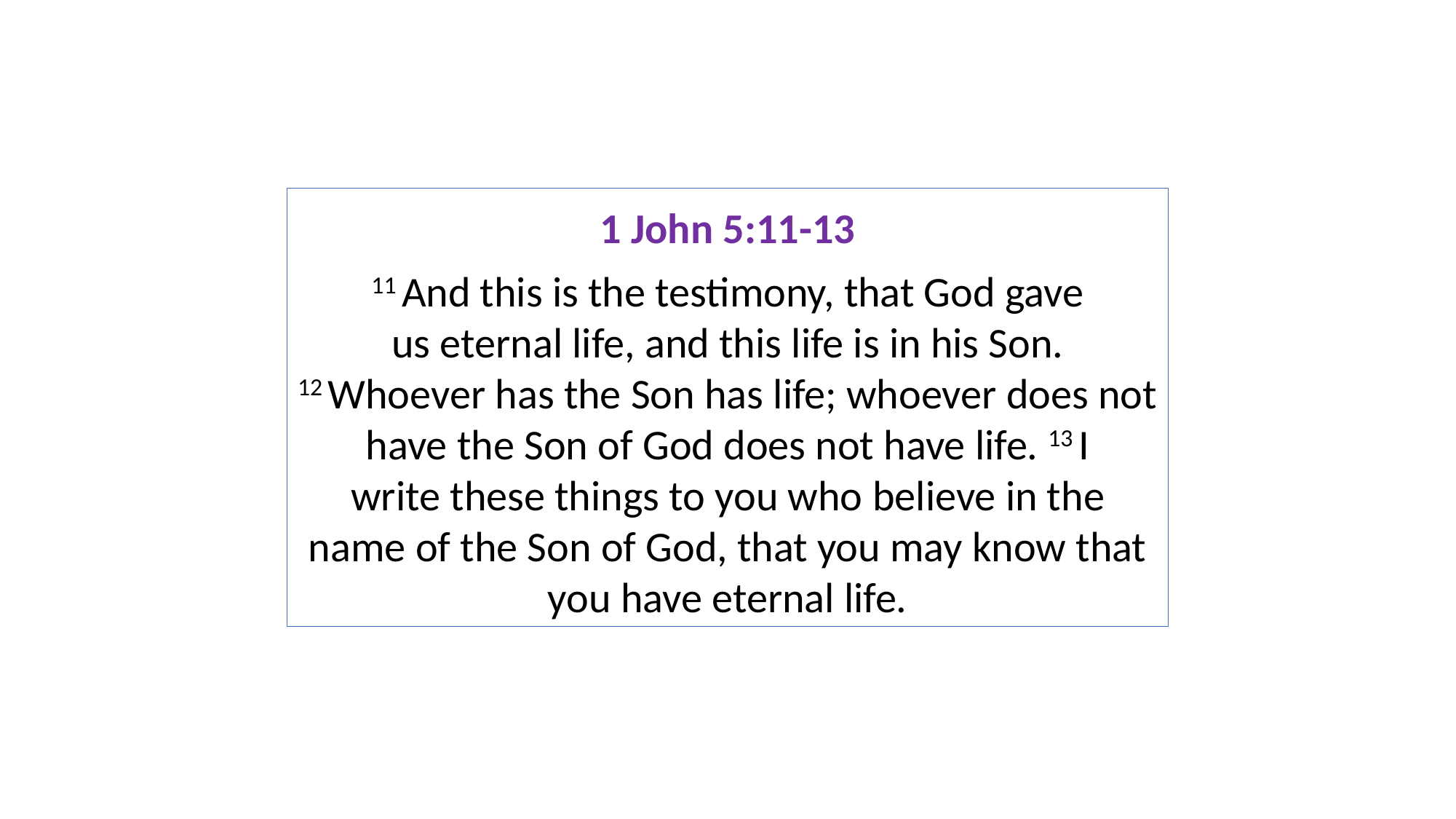

1 John 5:11-13
11 And this is the testimony, that God gave us eternal life, and this life is in his Son. 12 Whoever has the Son has life; whoever does not have the Son of God does not have life. 13 I write these things to you who believe in the name of the Son of God, that you may know that you have eternal life.